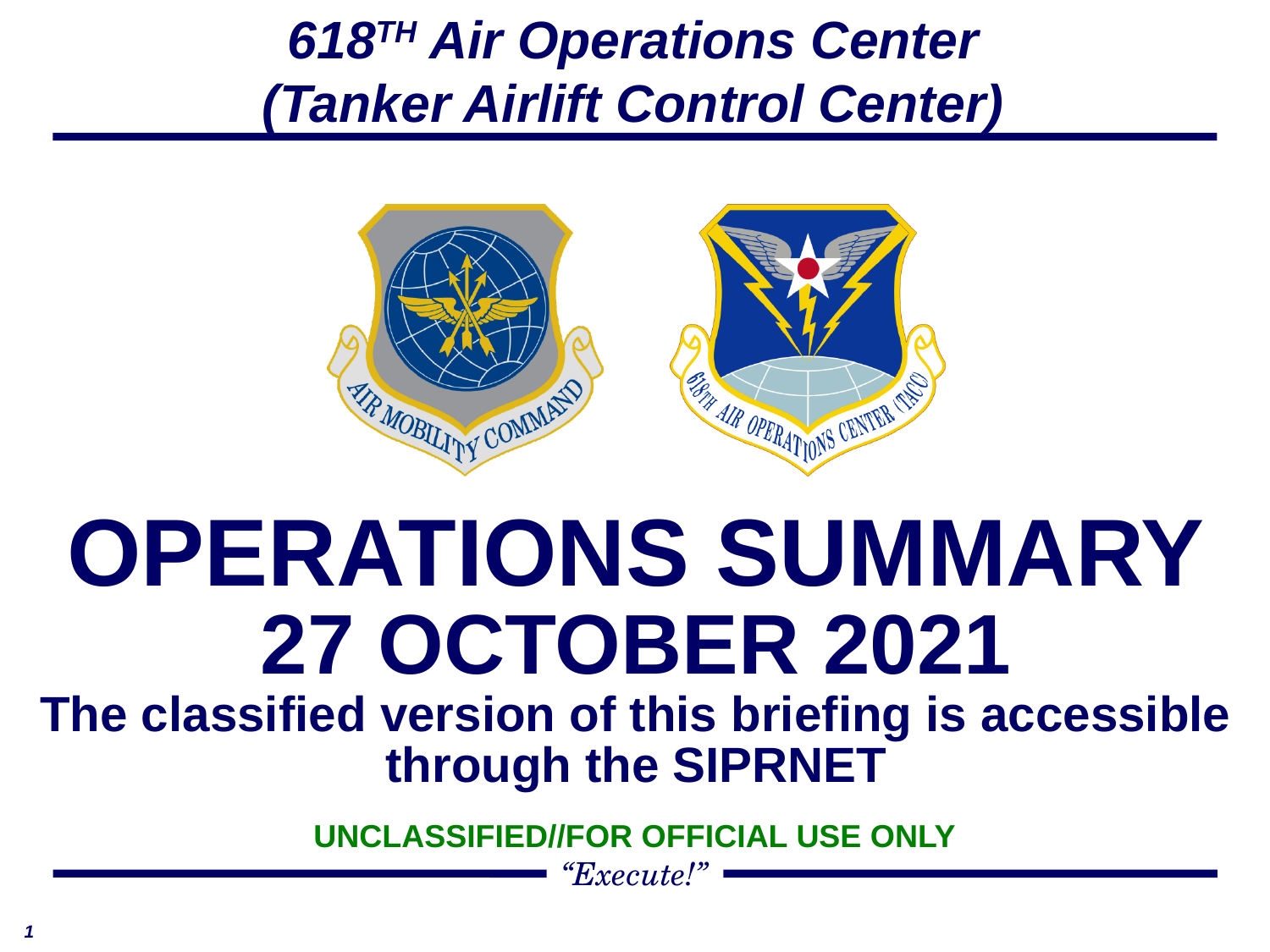

# OPERATIONS SUMMARY 27 OCTOBER 2021 The classified version of this briefing is accessible through the SIPRNET
UNCLASSIFIED//FOR OFFICIAL USE ONLY